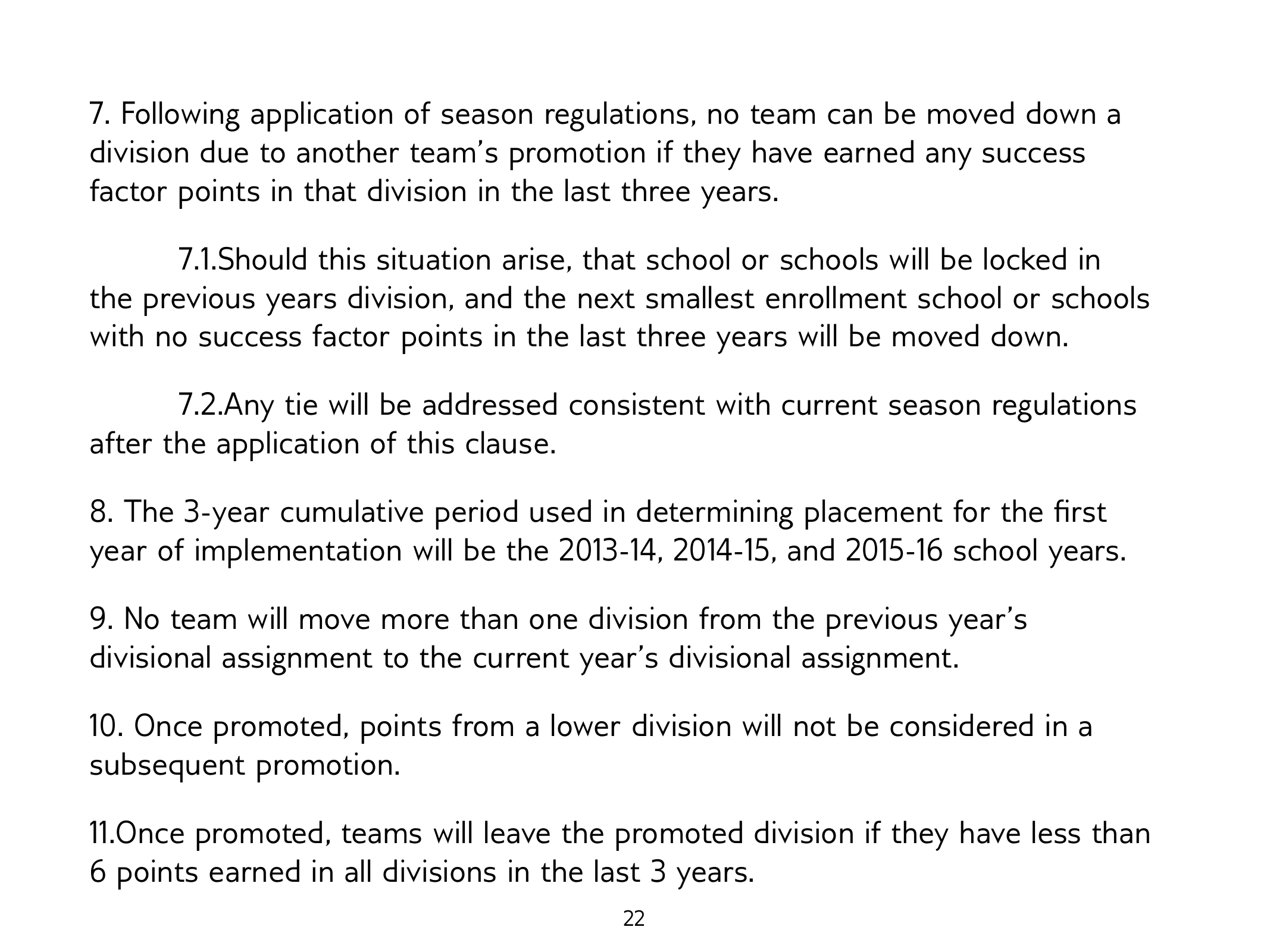

#
7. Following application of season regulations, no team can be moved down a division due to another team’s promotion if they have earned any success factor points in that division in the last three years.
	7.1.Should this situation arise, that school or schools will be locked in the previous years division, and the next smallest enrollment school or schools with no success factor points in the last three years will be moved down.
	7.2.Any tie will be addressed consistent with current season regulations after the application of this clause.
8. The 3-year cumulative period used in determining placement for the first year of implementation will be the 2013-14, 2014-15, and 2015-16 school years.
9. No team will move more than one division from the previous year’s divisional assignment to the current year’s divisional assignment.
10. Once promoted, points from a lower division will not be considered in a subsequent promotion.
11.Once promoted, teams will leave the promoted division if they have less than 6 points earned in all divisions in the last 3 years.

22